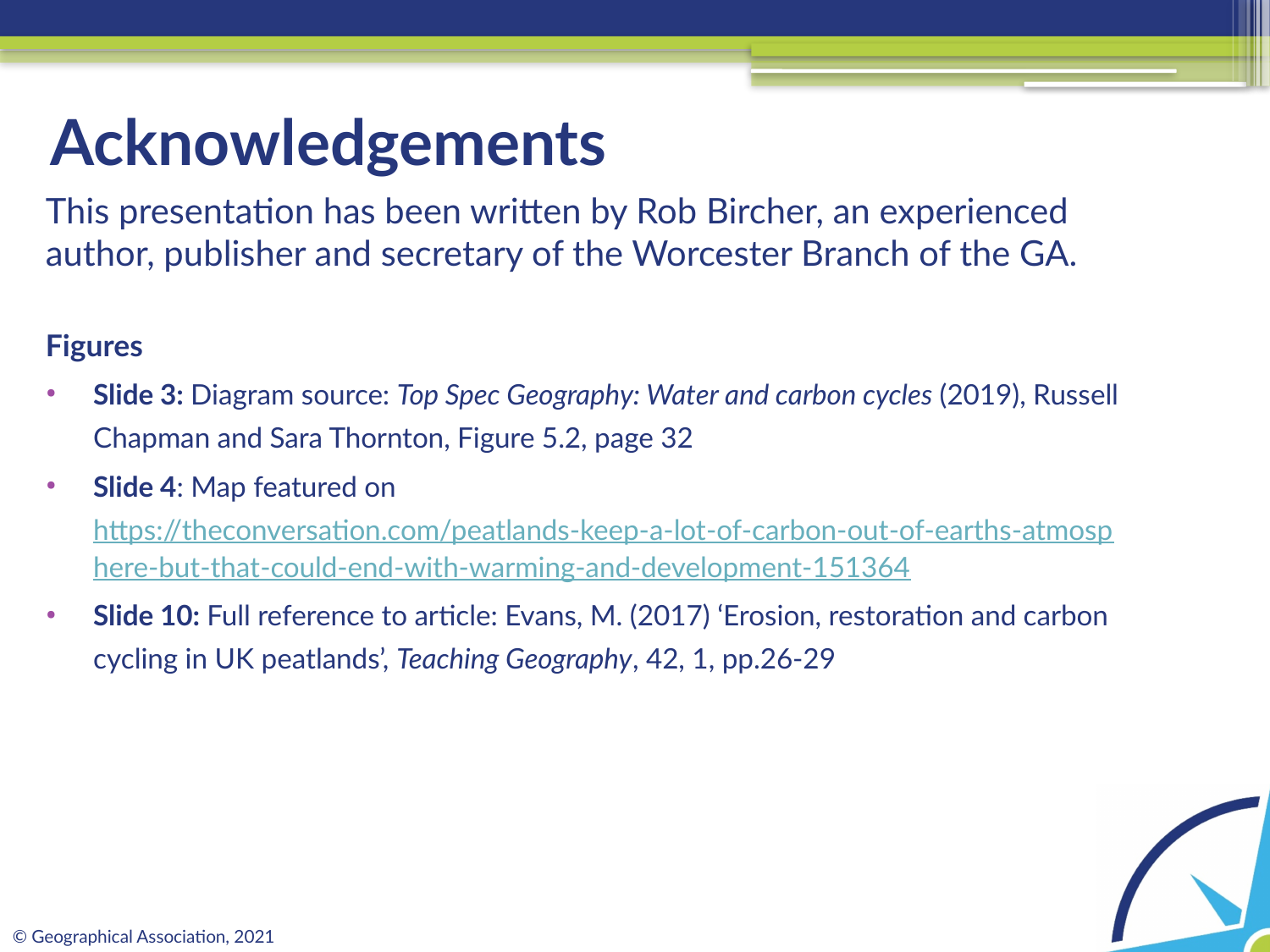

# Acknowledgements
This presentation has been written by Rob Bircher, an experienced author, publisher and secretary of the Worcester Branch of the GA.

Figures
Slide 3: Diagram source: Top Spec Geography: Water and carbon cycles (2019), Russell Chapman and Sara Thornton, Figure 5.2, page 32
Slide 4: Map featured on https://theconversation.com/peatlands-keep-a-lot-of-carbon-out-of-earths-atmosphere-but-that-could-end-with-warming-and-development-151364
Slide 10: Full reference to article: Evans, M. (2017) ‘Erosion, restoration and carbon cycling in UK peatlands’, Teaching Geography, 42, 1, pp.26-29